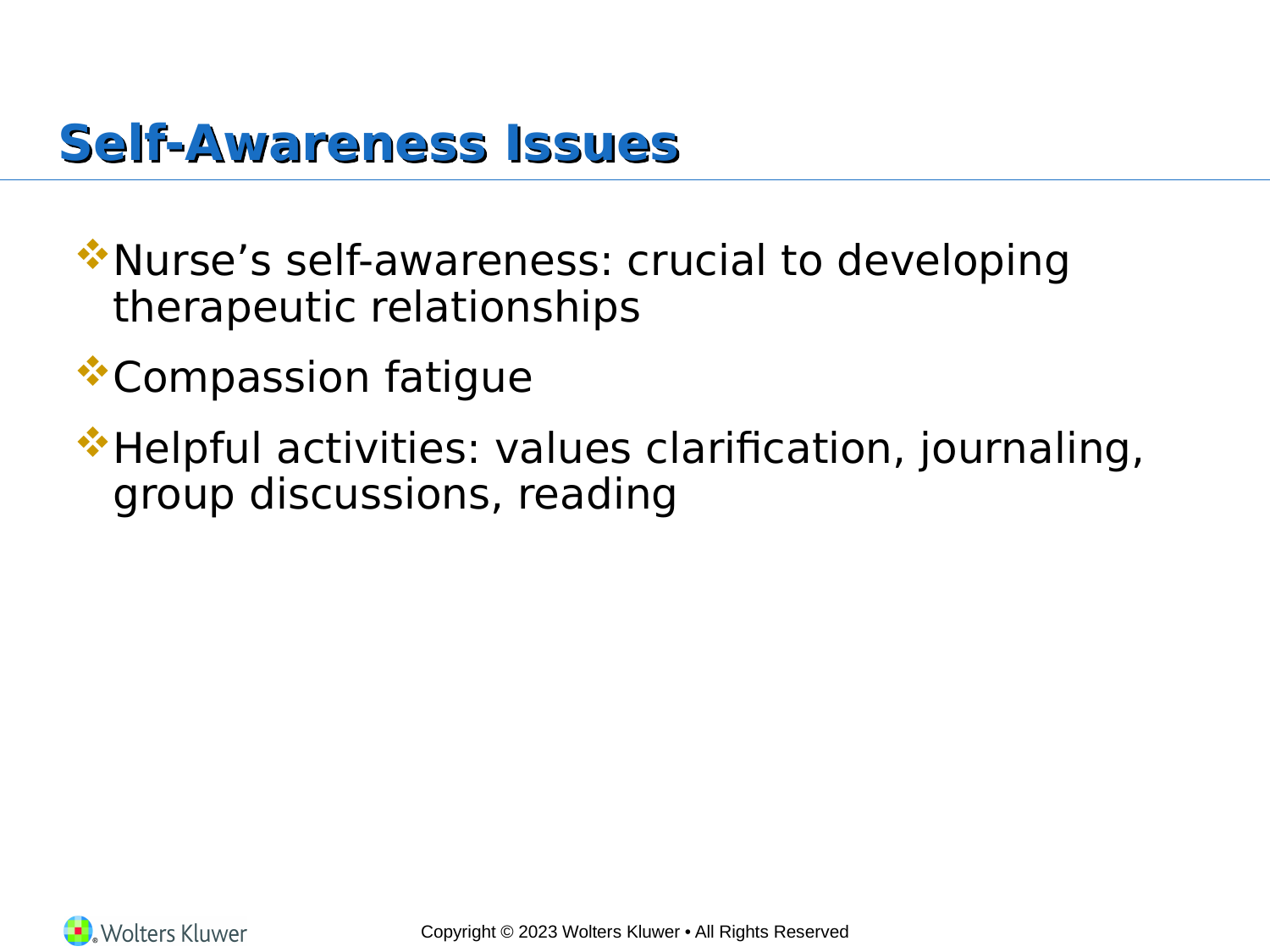

# Self-Awareness Issues
Nurse’s self-awareness: crucial to developing therapeutic relationships
Compassion fatigue
Helpful activities: values clarification, journaling, group discussions, reading